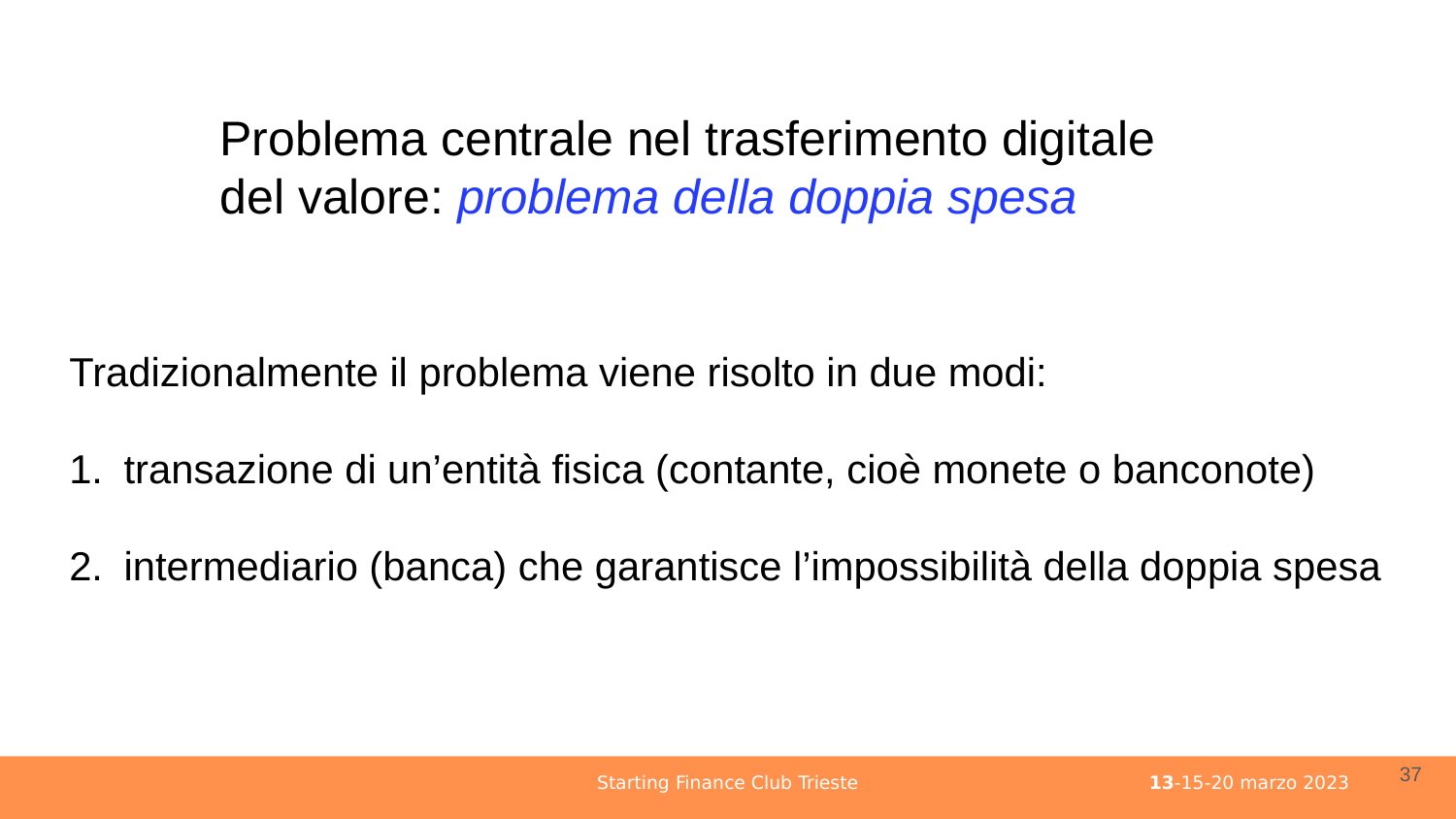

Problema centrale nel trasferimento digitale
del valore: problema della doppia spesa
Tradizionalmente il problema viene risolto in due modi:

transazione di un’entità fisica (contante, cioè monete o banconote)

intermediario (banca) che garantisce l’impossibilità della doppia spesa
37